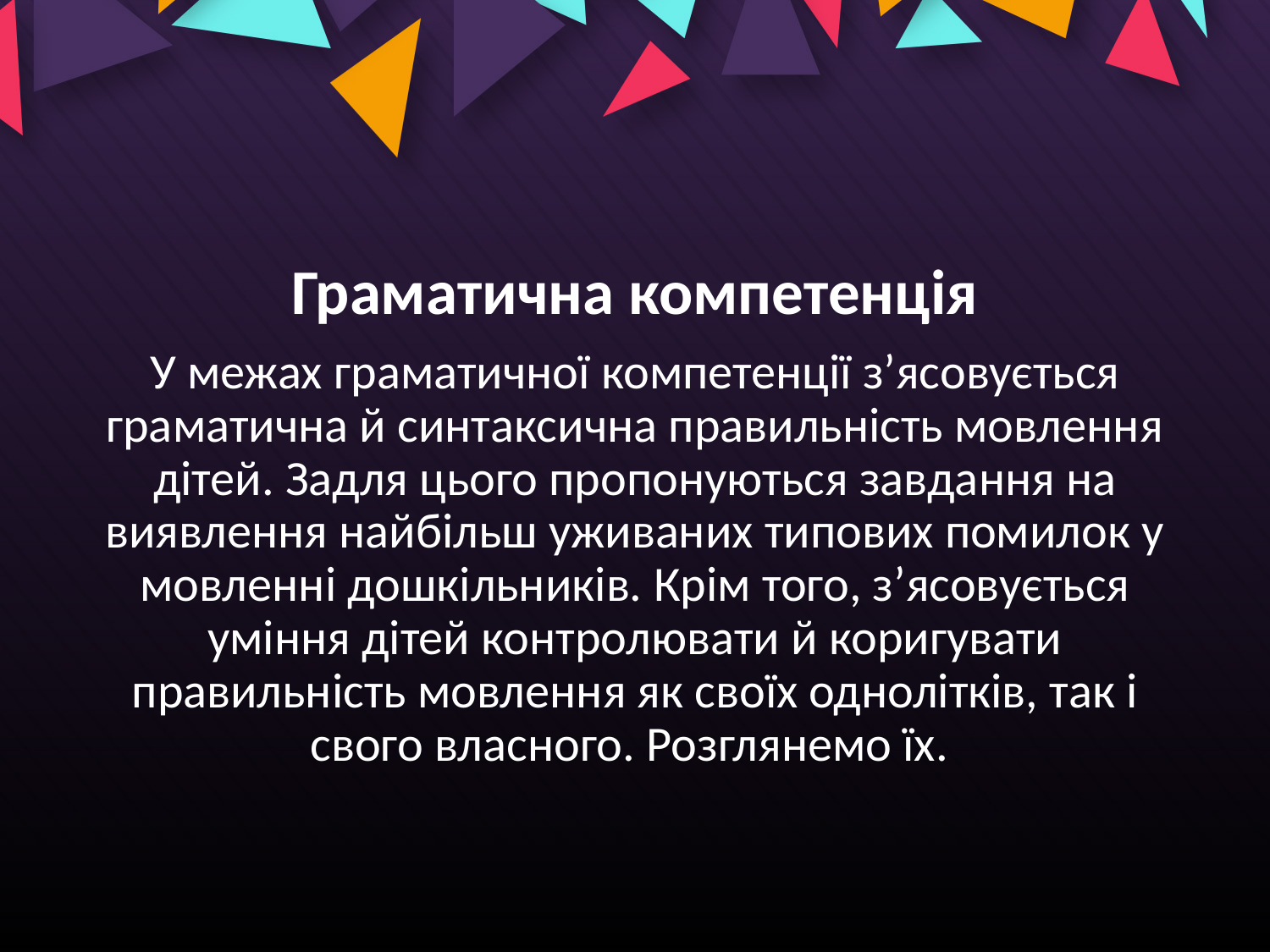

Граматична компетенція
У межах граматичної компетенції з’ясовується граматична й синтаксична правильність мовлення дітей. Задля цього пропонуються завдання на виявлення найбільш уживаних типових помилок у мовленні дошкільників. Крім того, з’ясовується уміння дітей контролювати й коригувати правильність мовлення як своїх однолітків, так і свого власного. Розглянемо їх.